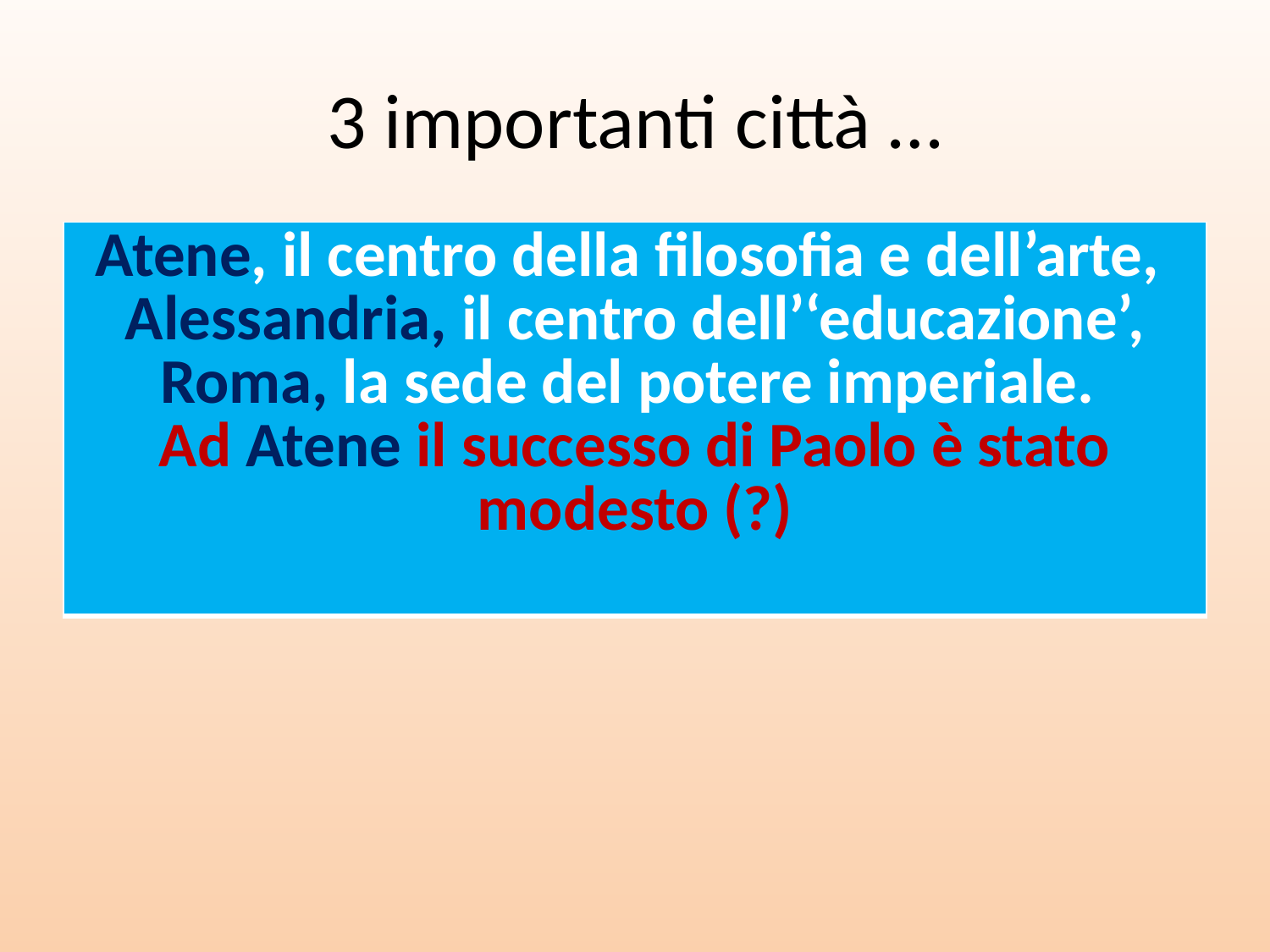

# 3 importanti città …
| Atene, il centro della filosofia e dell’arte, Alessandria, il centro dell’‘educazione’, Roma, la sede del potere imperiale. Ad Atene il successo di Paolo è stato modesto (?) |
| --- |